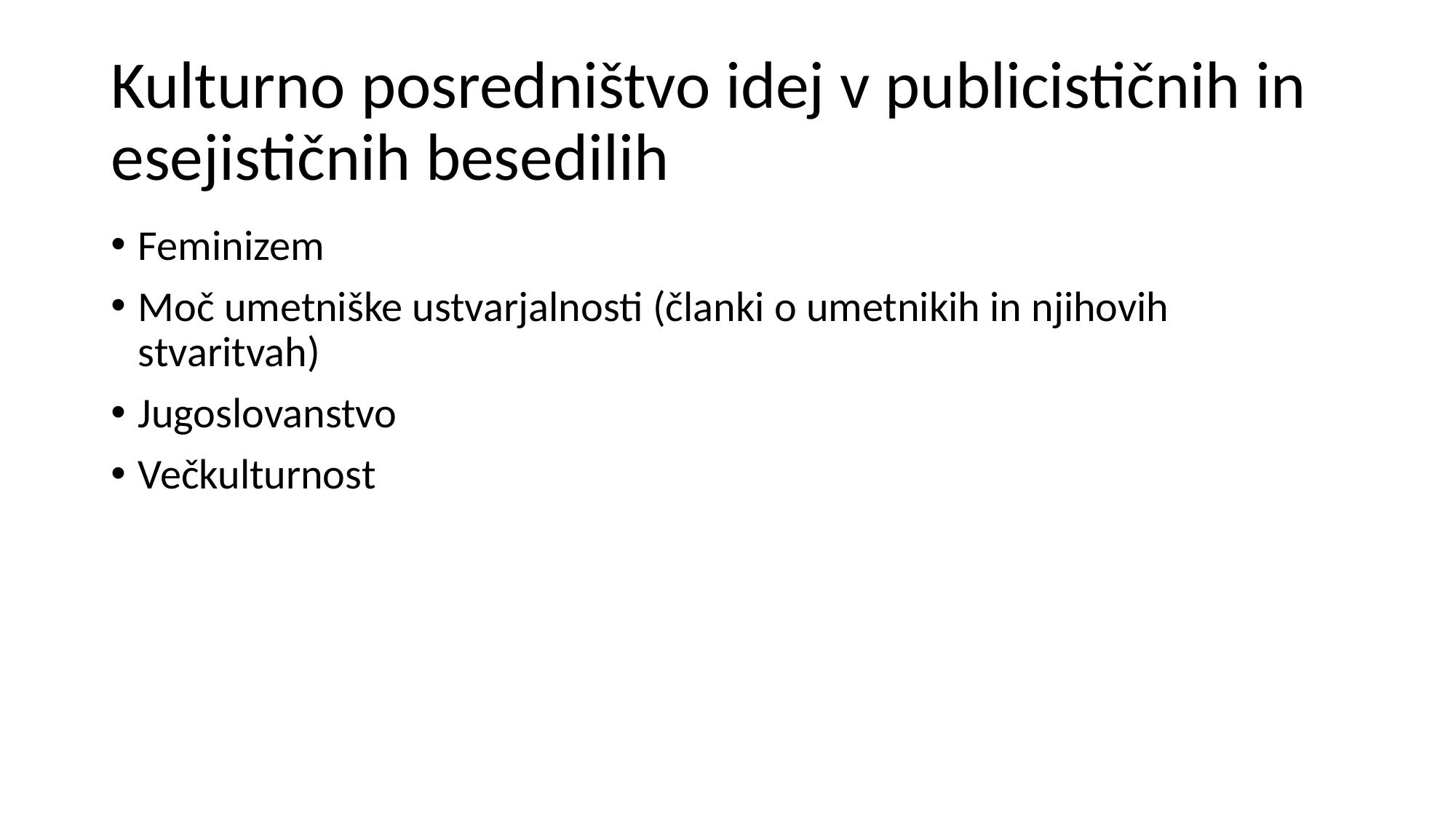

# Kulturno posredništvo idej v publicističnih in esejističnih besedilih
Feminizem
Moč umetniške ustvarjalnosti (članki o umetnikih in njihovih stvaritvah)
Jugoslovanstvo
Večkulturnost